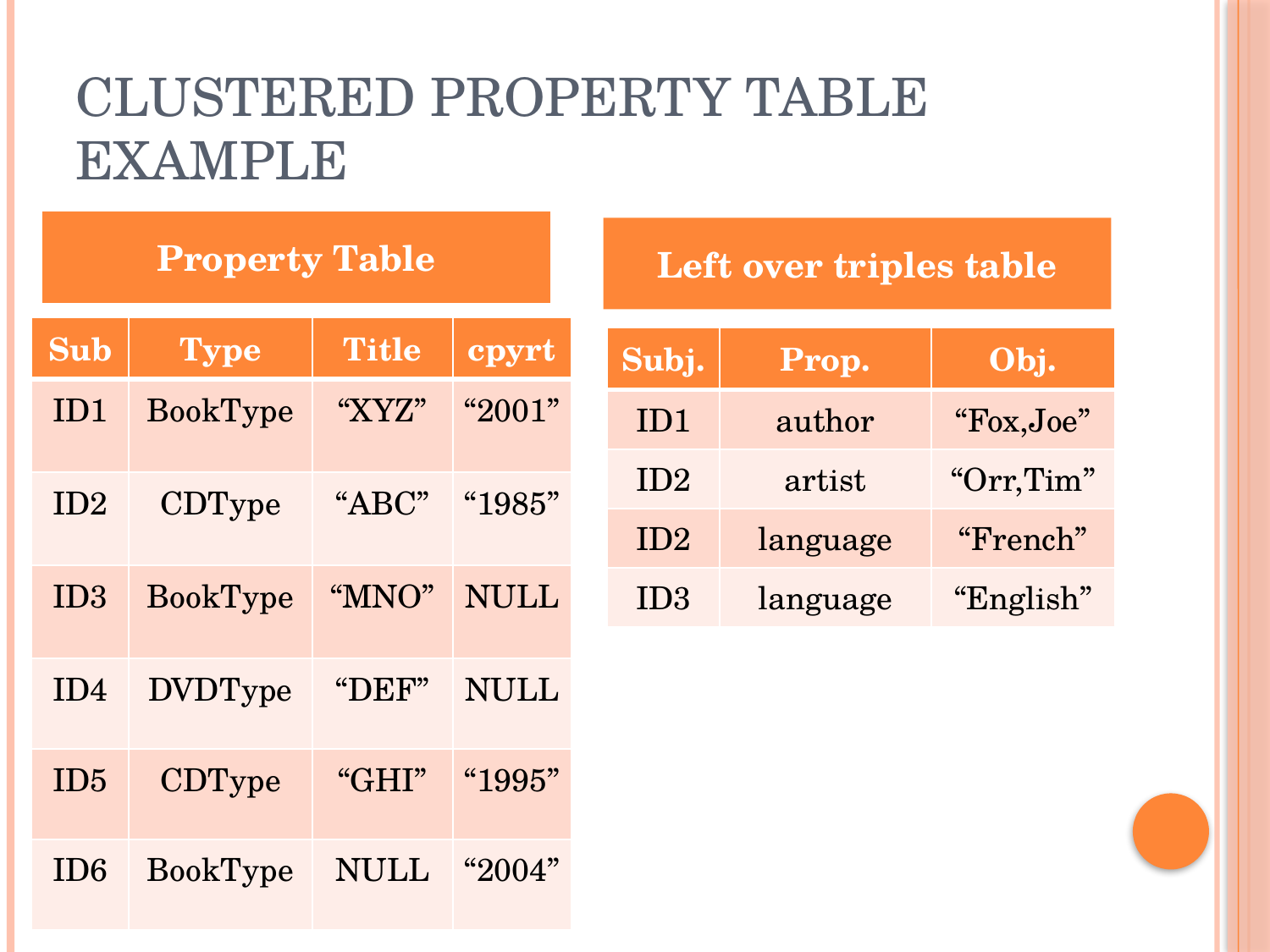

# Clustered property table example
Property Table
Left over triples table
| Sub | Type | Title | cpyrt |
| --- | --- | --- | --- |
| ID1 | BookType | “XYZ” | “2001” |
| ID2 | CDType | “ABC” | “1985” |
| ID3 | BookType | “MNO” | NULL |
| ID4 | DVDType | “DEF” | NULL |
| ID5 | CDType | “GHI” | “1995” |
| ID6 | BookType | NULL | “2004” |
| Subj. | Prop. | Obj. |
| --- | --- | --- |
| ID1 | author | “Fox,Joe” |
| ID2 | artist | “Orr,Tim” |
| ID2 | language | “French” |
| ID3 | language | “English” |